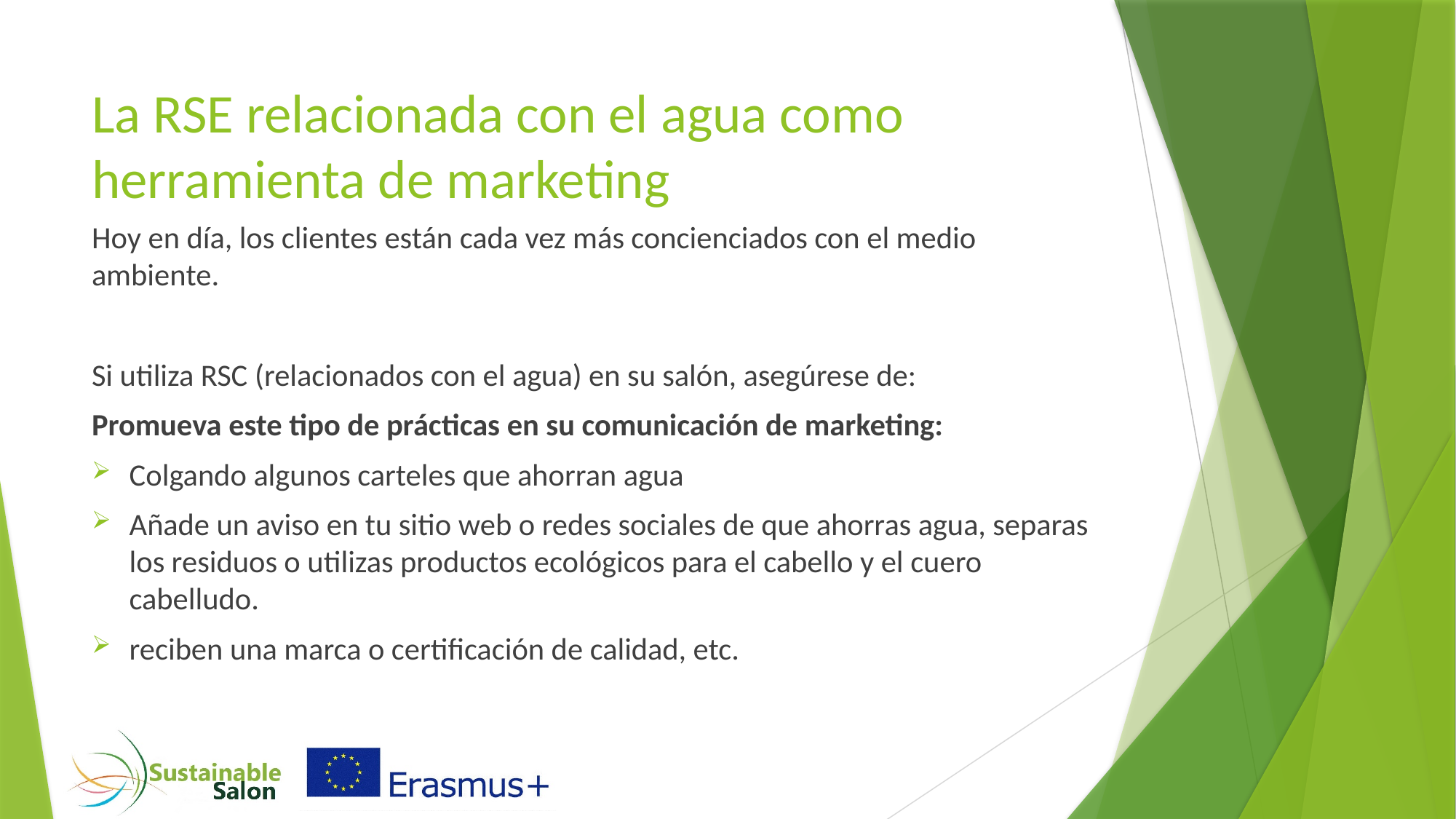

# La RSE relacionada con el agua como herramienta de marketing
Hoy en día, los clientes están cada vez más concienciados con el medio ambiente.

Si utiliza RSC (relacionados con el agua) en su salón, asegúrese de:
Promueva este tipo de prácticas en su comunicación de marketing:
Colgando algunos carteles que ahorran agua
Añade un aviso en tu sitio web o redes sociales de que ahorras agua, separas los residuos o utilizas productos ecológicos para el cabello y el cuero cabelludo.
reciben una marca o certificación de calidad, etc.